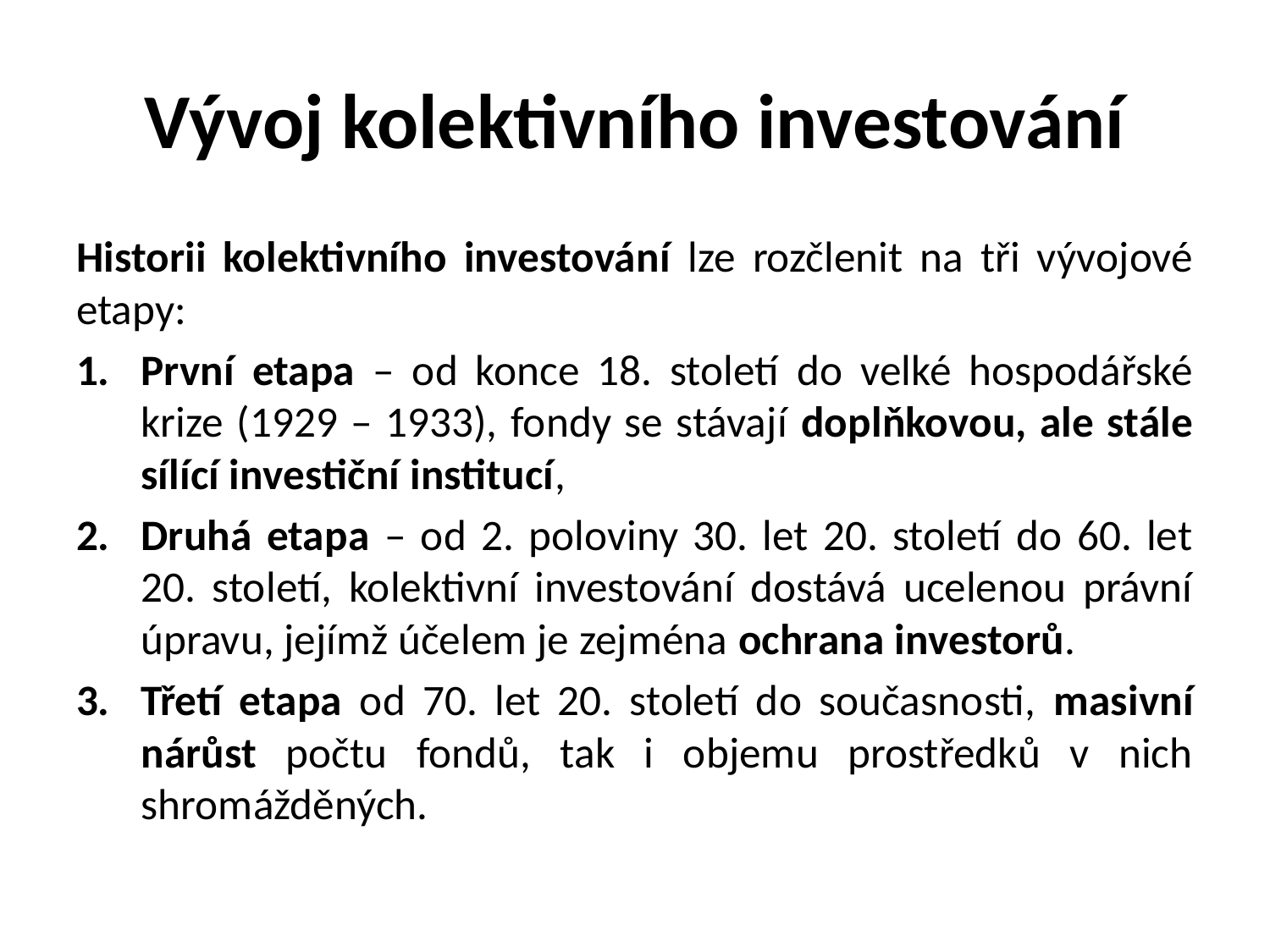

# Vývoj kolektivního investování
Historii kolektivního investování lze rozčlenit na tři vývojové etapy:
První etapa – od konce 18. století do velké hospodářské krize (1929 – 1933), fondy se stávají doplňkovou, ale stále sílící investiční institucí,
Druhá etapa – od 2. poloviny 30. let 20. století do 60. let 20. století, kolektivní investování dostává ucelenou právní úpravu, jejímž účelem je zejména ochrana investorů.
Třetí etapa od 70. let 20. století do současnosti, masivní nárůst počtu fondů, tak i objemu prostředků v nich shromážděných.